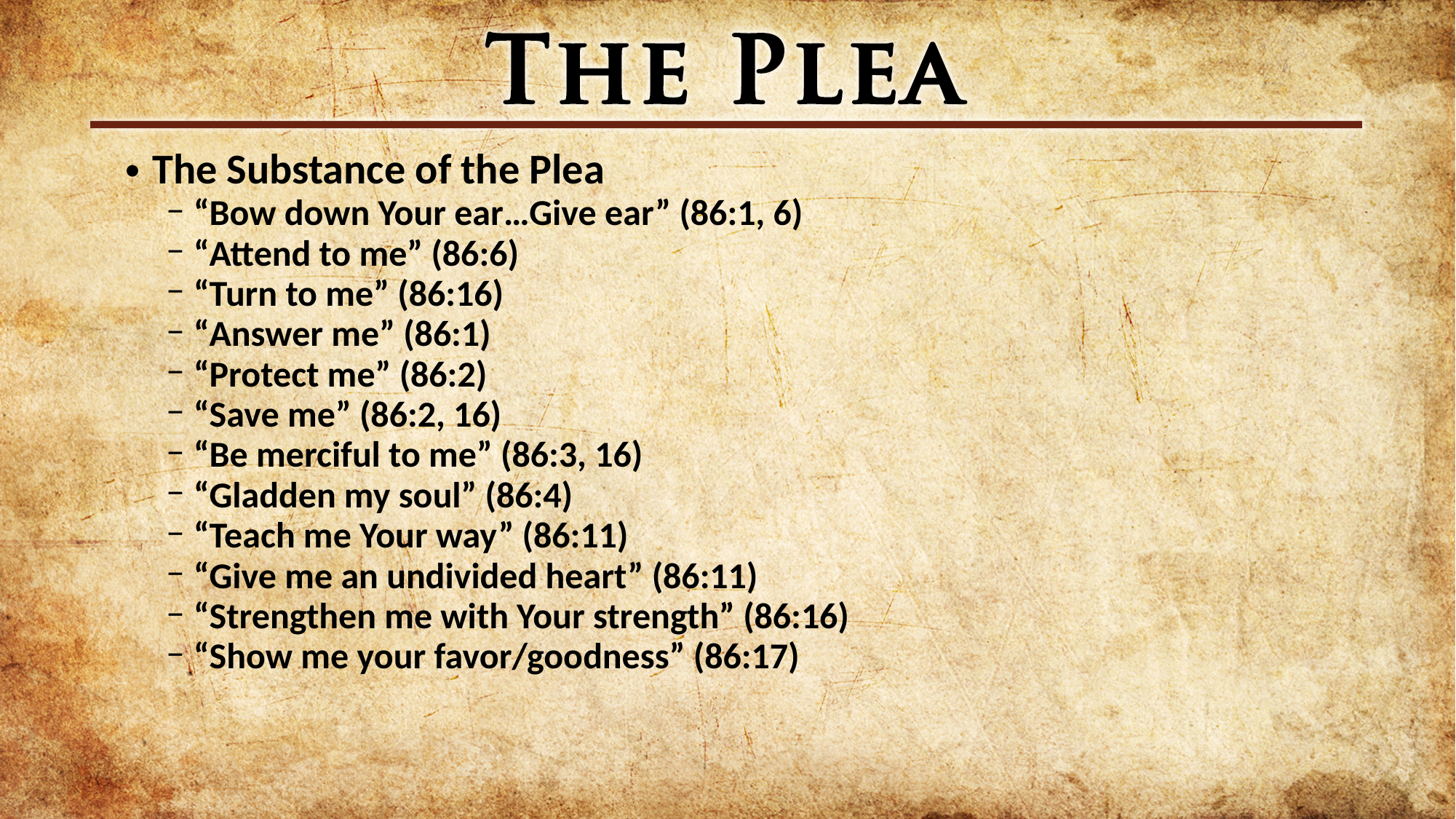

The Substance of the Plea
“Bow down Your ear…Give ear” (86:1, 6)
“Attend to me” (86:6)
“Turn to me” (86:16)
“Answer me” (86:1)
“Protect me” (86:2)
“Save me” (86:2, 16)
“Be merciful to me” (86:3, 16)
“Gladden my soul” (86:4)
“Teach me Your way” (86:11)
“Give me an undivided heart” (86:11)
“Strengthen me with Your strength” (86:16)
“Show me your favor/goodness” (86:17)